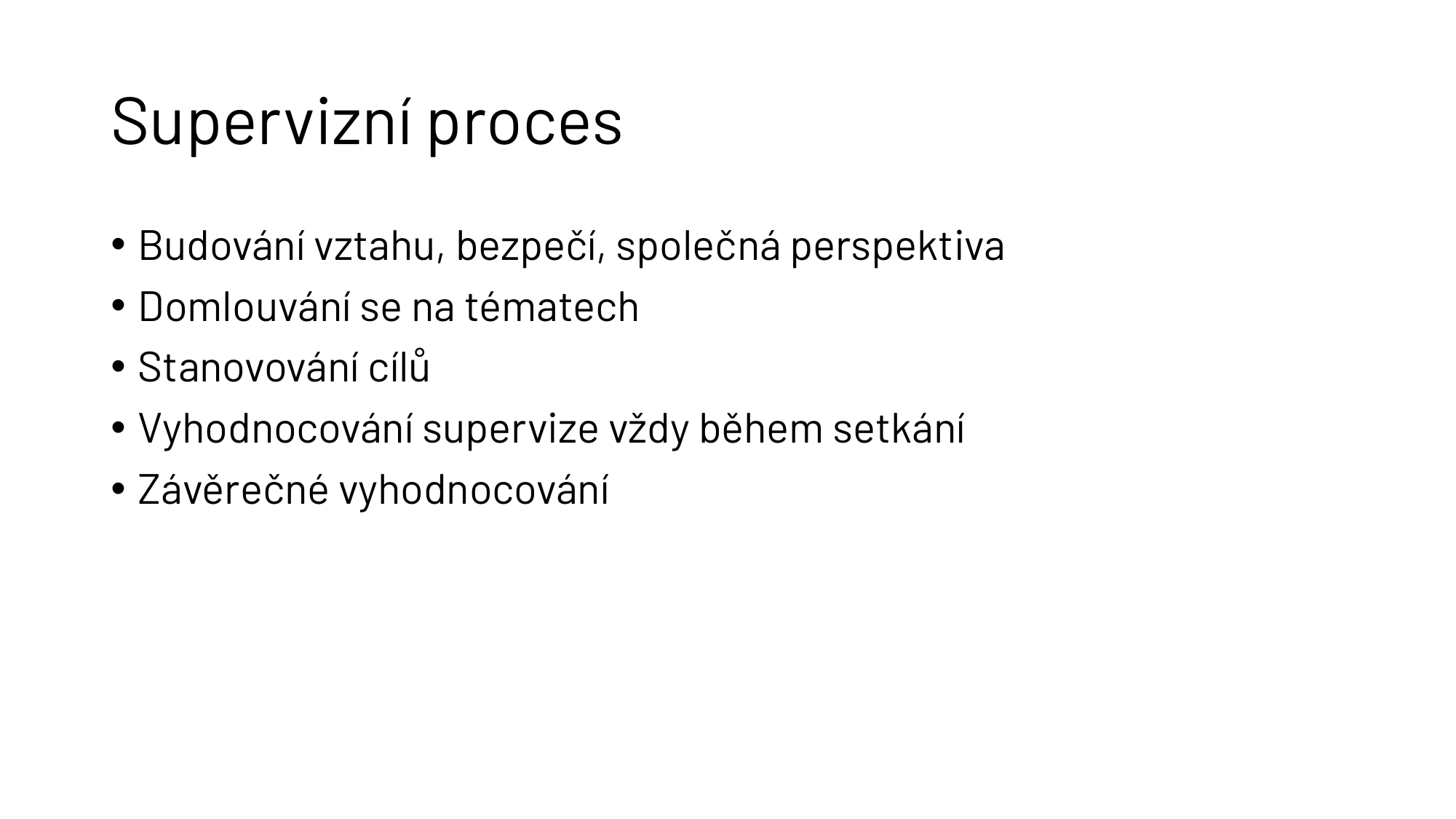

# Supervizní proces
Budování vztahu, bezpečí, společná perspektiva
Domlouvání se na tématech
Stanovování cílů
Vyhodnocování supervize vždy během setkání
Závěrečné vyhodnocování